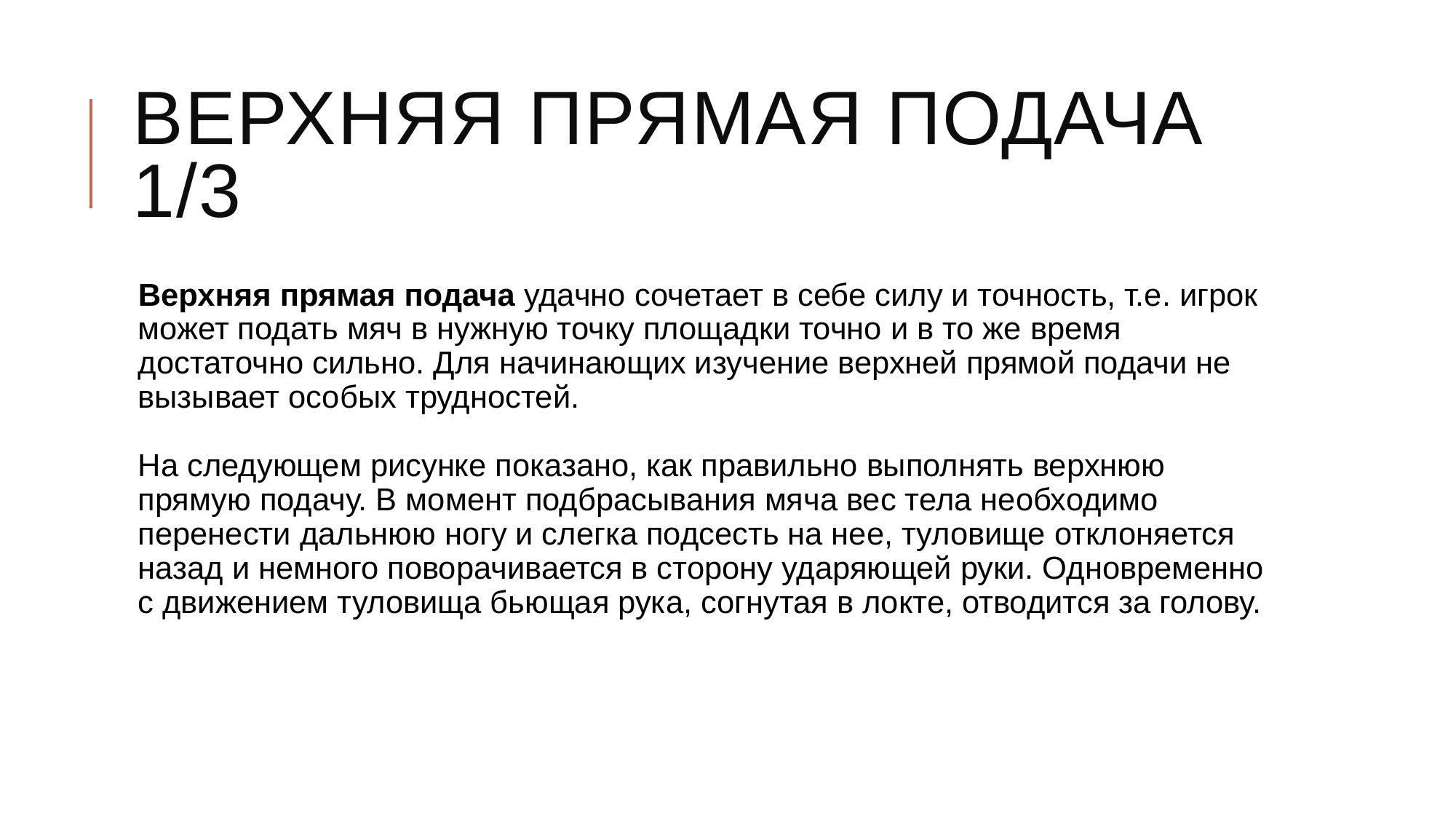

# Верхняя прямая подача 1/3
Верхняя прямая подача удачно сочетает в себе силу и точность, т.е. игрок может подать мяч в нужную точку площадки точно и в то же время достаточно сильно. Для начинающих изучение верхней прямой подачи не вызывает особых трудностей.
На следующем рисунке показано, как правильно выполнять верхнюю прямую подачу. В момент подбрасывания мяча вес тела необходимо перенести дальнюю ногу и слегка подсесть на нее, туловище отклоняется назад и немного поворачивается в сторону ударяющей руки. Одновременно с движением туловища бьющая рука, согнутая в локте, отводится за голову.